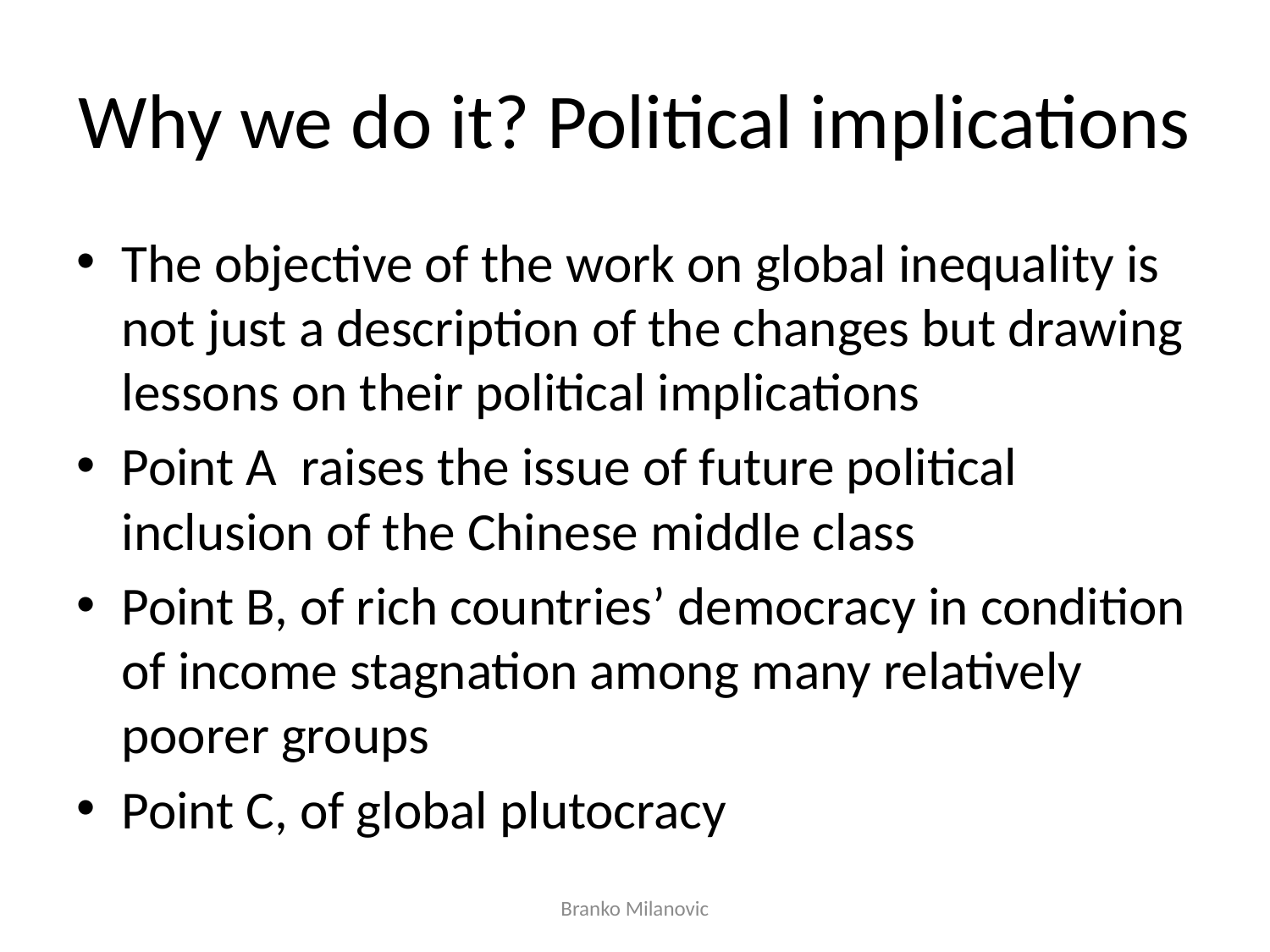

# Why we do it? Political implications
The objective of the work on global inequality is not just a description of the changes but drawing lessons on their political implications
Point A  raises the issue of future political inclusion of the Chinese middle class
Point B, of rich countries’ democracy in condition of income stagnation among many relatively poorer groups
Point C, of global plutocracy
Branko Milanovic